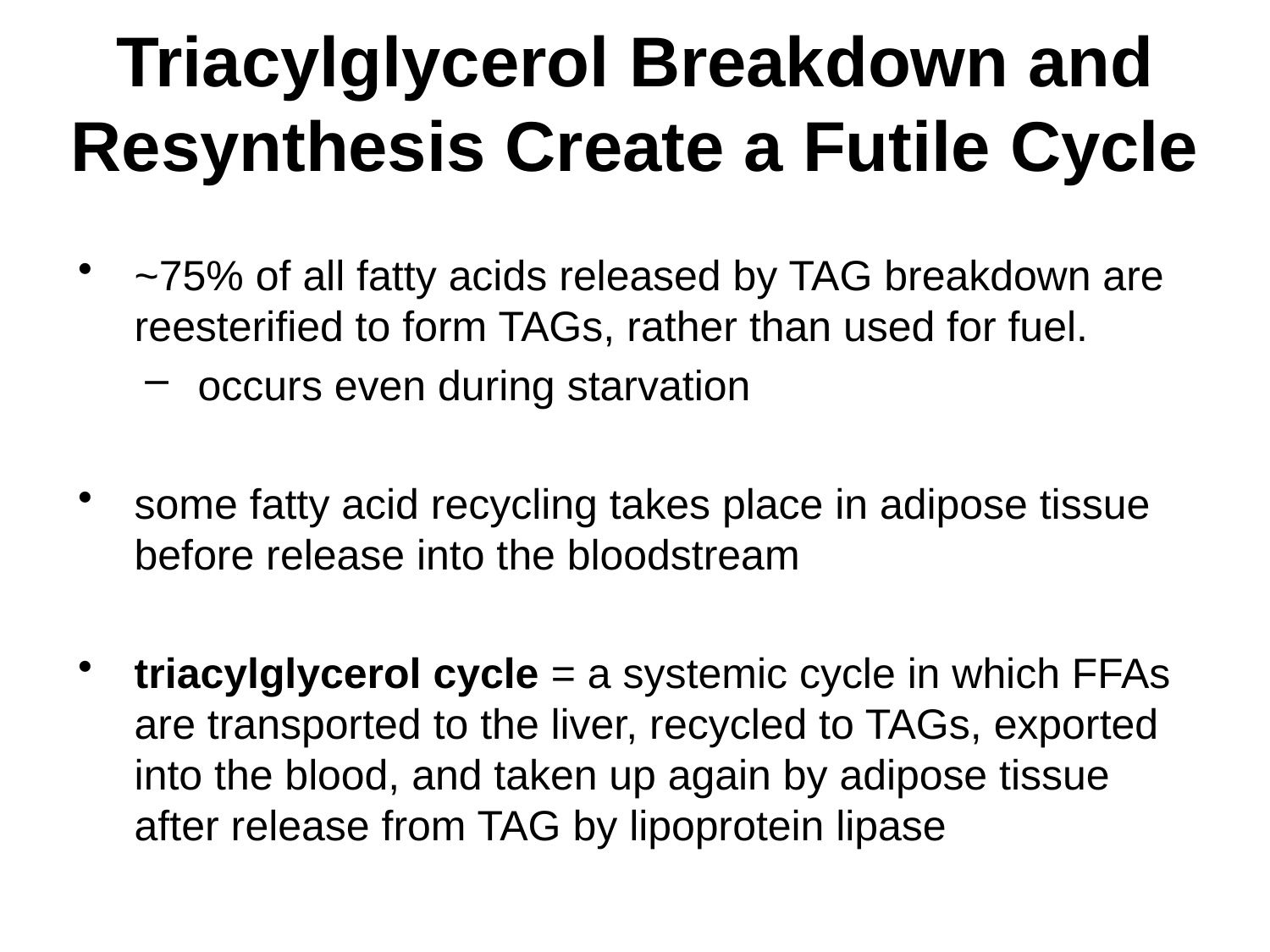

# Triacylglycerol Breakdown and Resynthesis Create a Futile Cycle
~75% of all fatty acids released by TAG breakdown are reesterified to form TAGs, rather than used for fuel.
occurs even during starvation

some fatty acid recycling takes place in adipose tissue before release into the bloodstream

triacylglycerol cycle = a systemic cycle in which FFAs are transported to the liver, recycled to TAGs, exported into the blood, and taken up again by adipose tissue after release from TAG by lipoprotein lipase